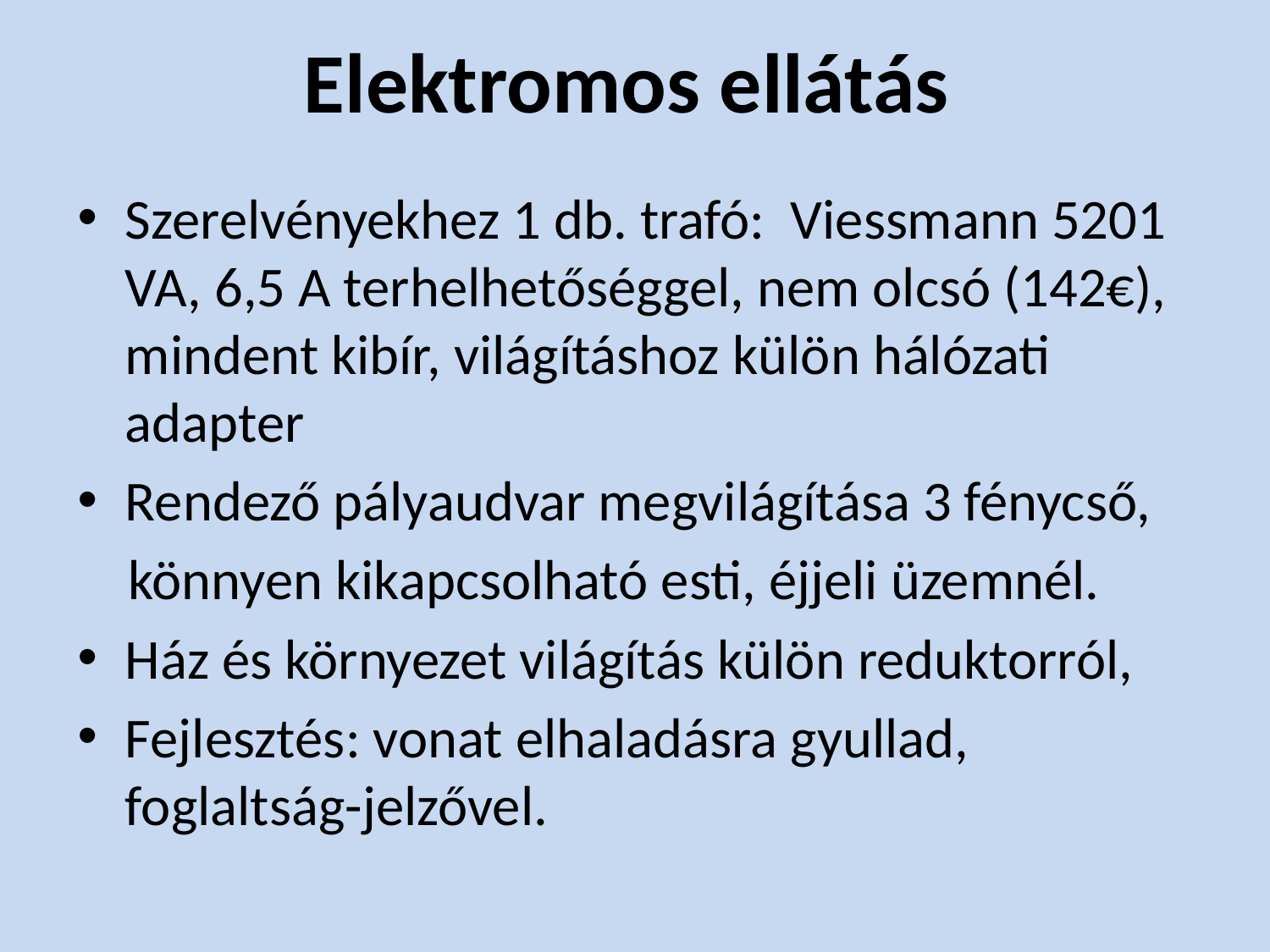

# Elektromos ellátás
Szerelvényekhez 1 db. trafó:  Viessmann 5201 VA, 6,5 A terhelhetőséggel, nem olcsó (142€), mindent kibír, világításhoz külön hálózati adapter
Rendező pályaudvar megvilágítása 3 fénycső,
    könnyen kikapcsolható esti, éjjeli üzemnél.
Ház és környezet világítás külön reduktorról,
Fejlesztés: vonat elhaladásra gyullad, foglaltság-jelzővel.